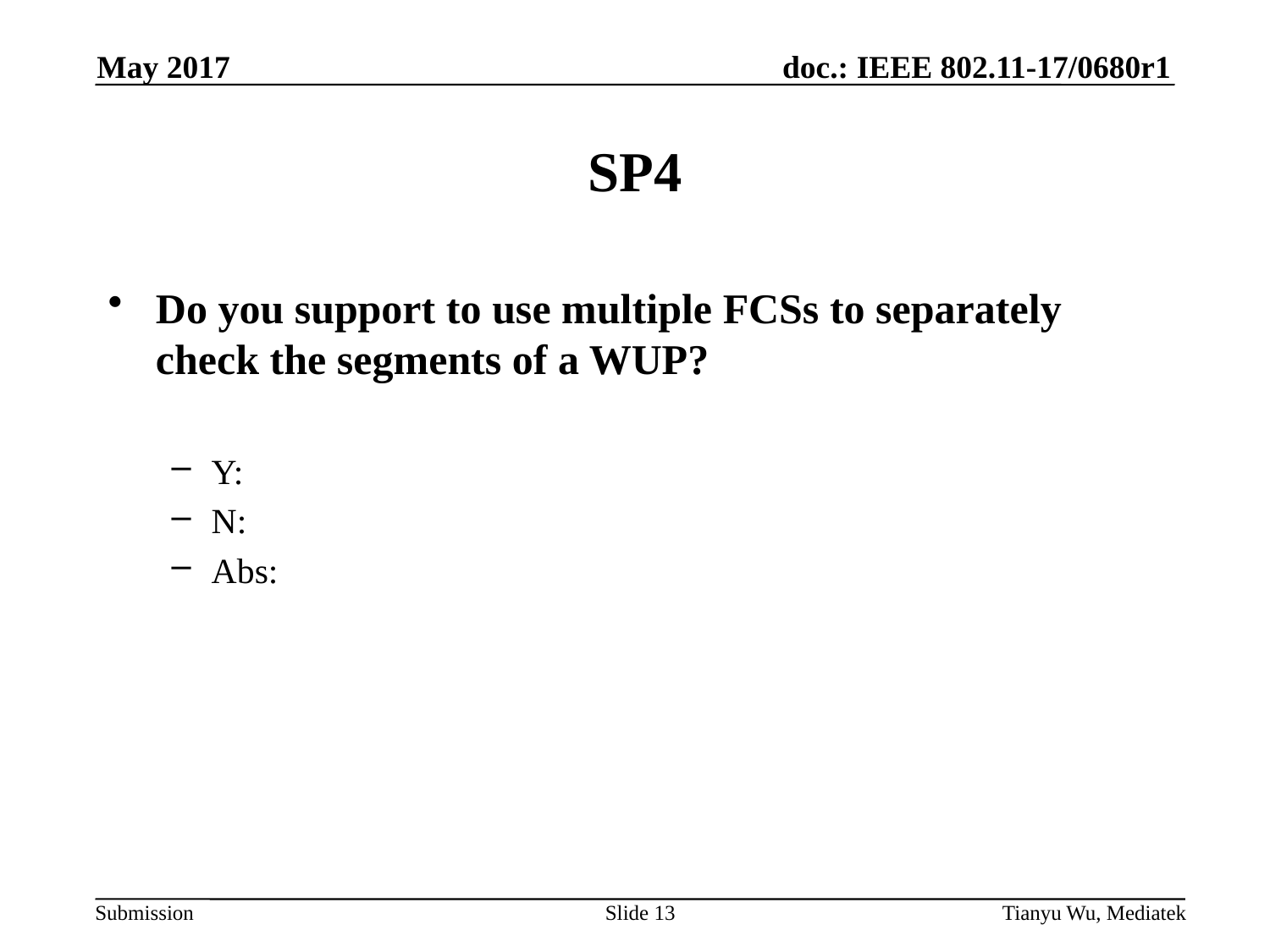

May 2017
# SP4
Do you support to use multiple FCSs to separately check the segments of a WUP?

Y:
N:
Abs:
Slide 13
Tianyu Wu, Mediatek